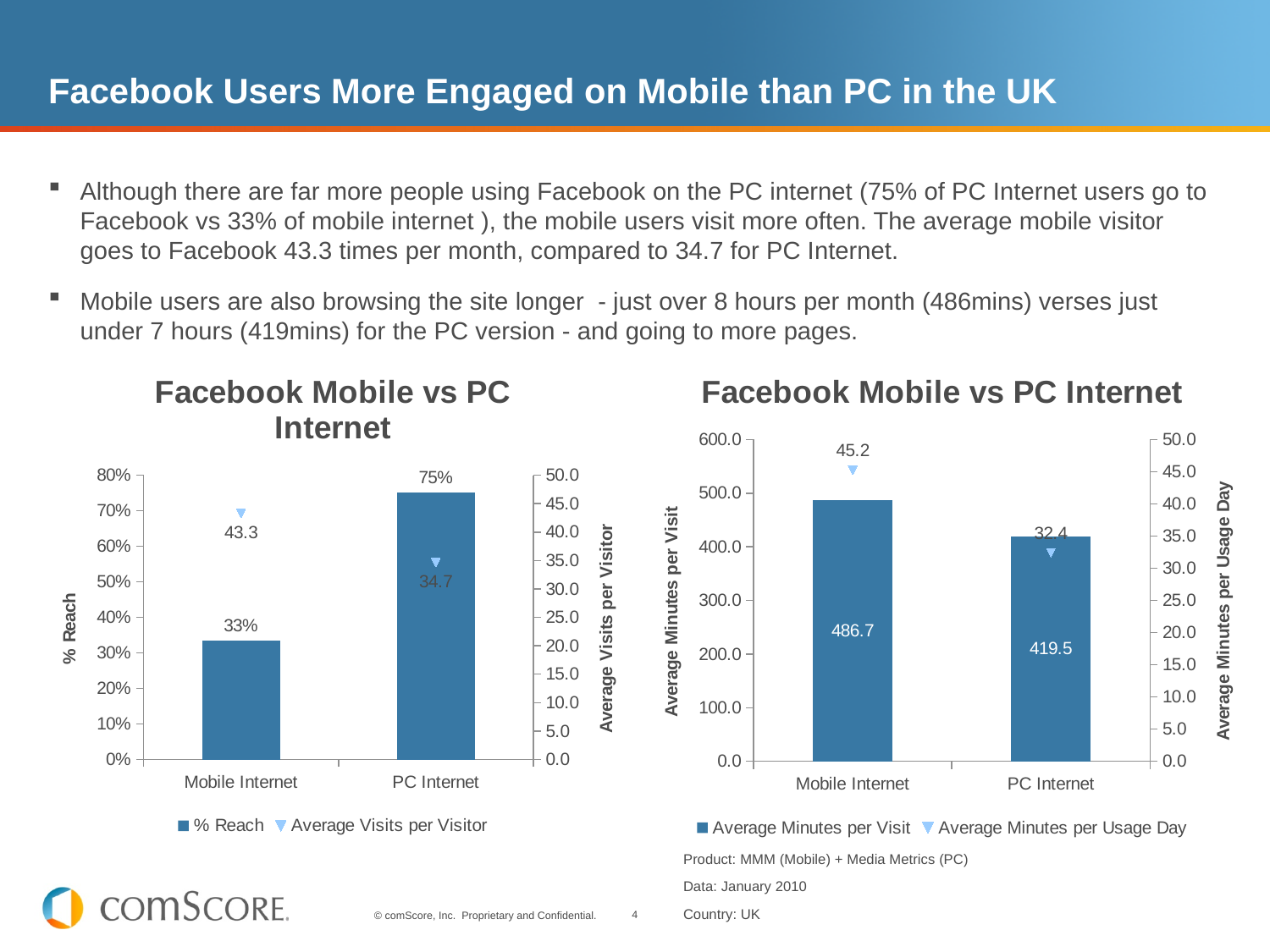

# Facebook Users More Engaged on Mobile than PC in the UK
Although there are far more people using Facebook on the PC internet (75% of PC Internet users go to Facebook vs 33% of mobile internet ), the mobile users visit more often. The average mobile visitor goes to Facebook 43.3 times per month, compared to 34.7 for PC Internet.
Mobile users are also browsing the site longer  - just over 8 hours per month (486mins) verses just under 7 hours (419mins) for the PC version - and going to more pages.

### Chart: Facebook Mobile vs PC Internet

| Category | Average Minutes per Visit | Average Minutes per Usage Day |
|---|---|---|
| Mobile Internet | 486.6787537157161 | 45.2460190783584 |
| PC Internet | 419.4514906607118 | 32.401807436678894 |

### Chart: Facebook Mobile vs PC Internet

| Category | % Reach | Average Visits per Visitor |
|---|---|---|
| Mobile Internet | 0.33436704139151086 | 43.2640971969374 |
| PC Internet | 0.7519739794551547 | 34.683554708214295 |
Product: MMM (Mobile) + Media Metrics (PC)
Data: January 2010
Country: UK